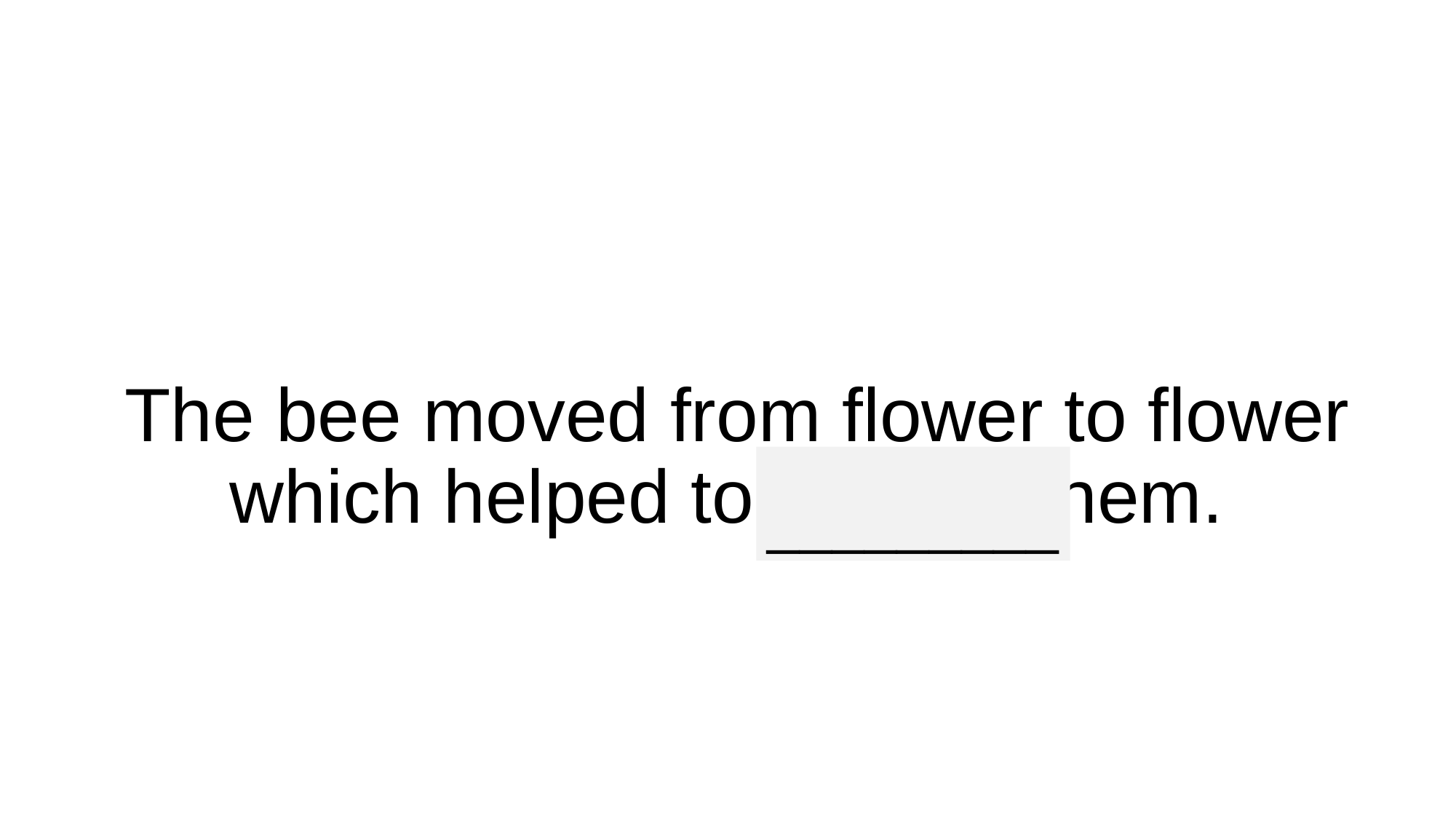

# The bee moved from flower to flower which helped to fertilise them.
_________